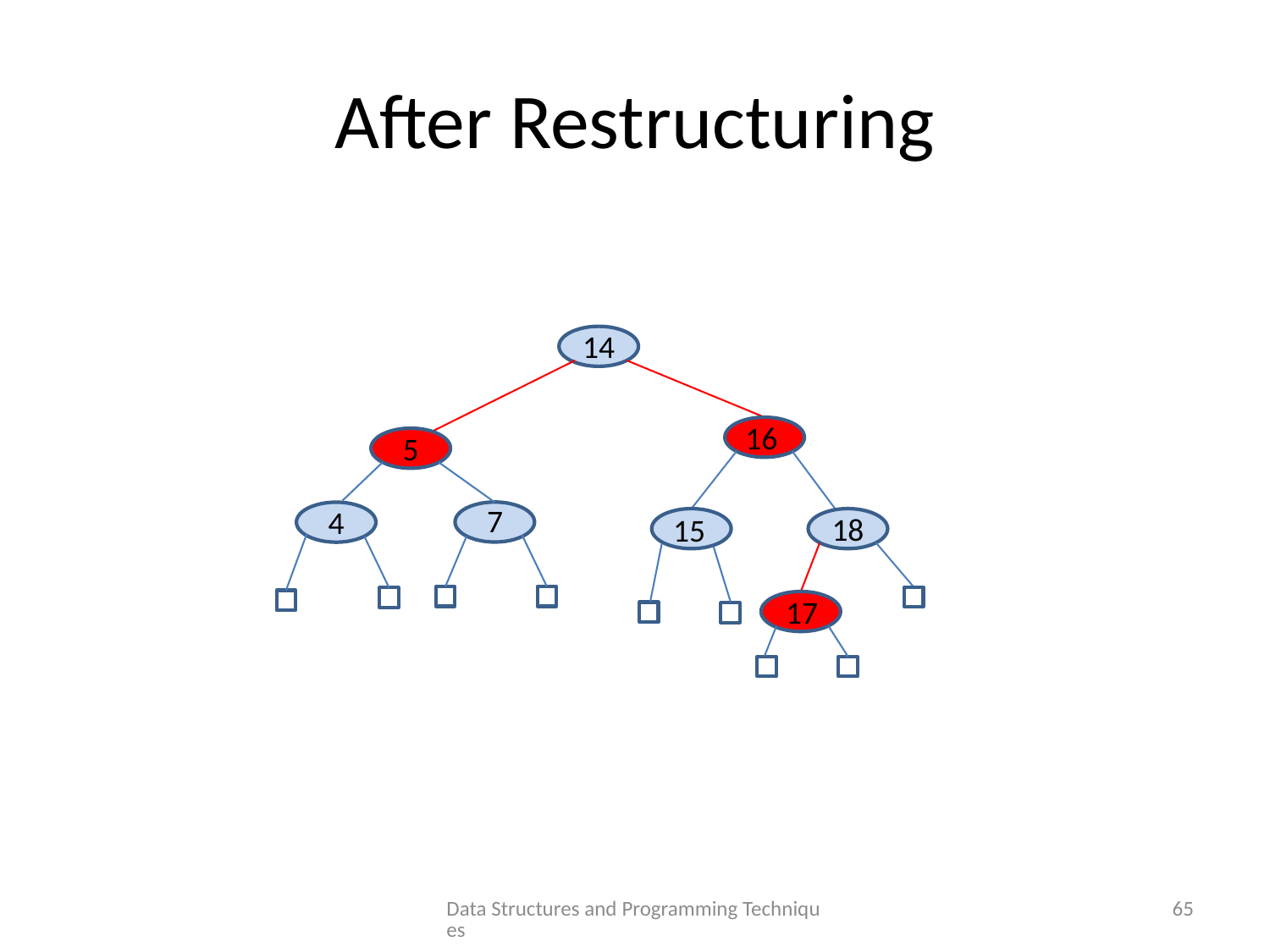

# After Restructuring

14

16

5

7
4

18
15

17

Data Structures and Programming Techniques
65